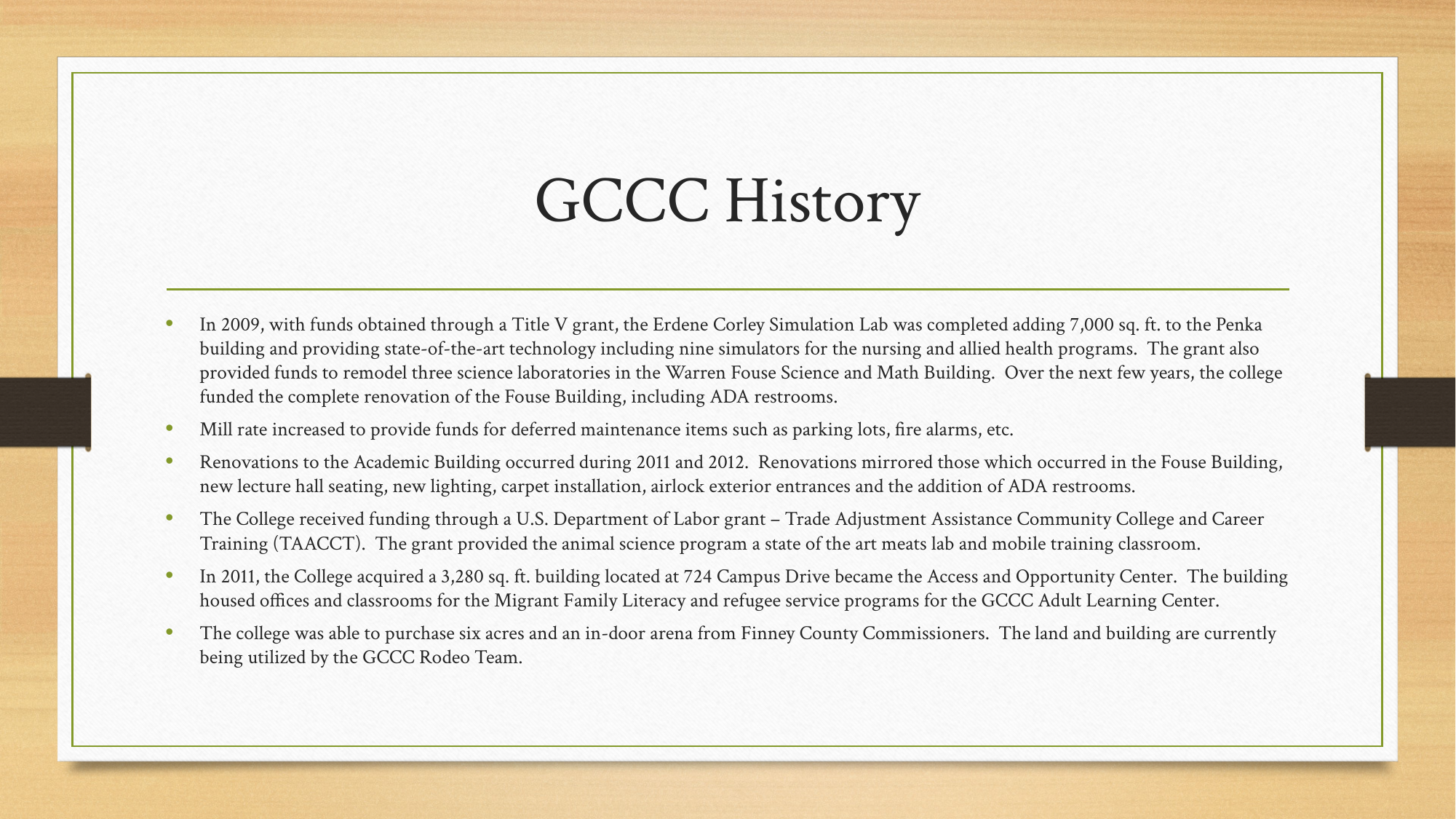

# GCCC History
In 2009, with funds obtained through a Title V grant, the Erdene Corley Simulation Lab was completed adding 7,000 sq. ft. to the Penka building and providing state-of-the-art technology including nine simulators for the nursing and allied health programs.  The grant also provided funds to remodel three science laboratories in the Warren Fouse Science and Math Building.  Over the next few years, the college funded the complete renovation of the Fouse Building, including ADA restrooms.
Mill rate increased to provide funds for deferred maintenance items such as parking lots, fire alarms, etc.
Renovations to the Academic Building occurred during 2011 and 2012.  Renovations mirrored those which occurred in the Fouse Building, new lecture hall seating, new lighting, carpet installation, airlock exterior entrances and the addition of ADA restrooms.
The College received funding through a U.S. Department of Labor grant – Trade Adjustment Assistance Community College and Career Training (TAACCT).  The grant provided the animal science program a state of the art meats lab and mobile training classroom.
In 2011, the College acquired a 3,280 sq. ft. building located at 724 Campus Drive became the Access and Opportunity Center.  The building housed offices and classrooms for the Migrant Family Literacy and refugee service programs for the GCCC Adult Learning Center.
The college was able to purchase six acres and an in-door arena from Finney County Commissioners.  The land and building are currently being utilized by the GCCC Rodeo Team.